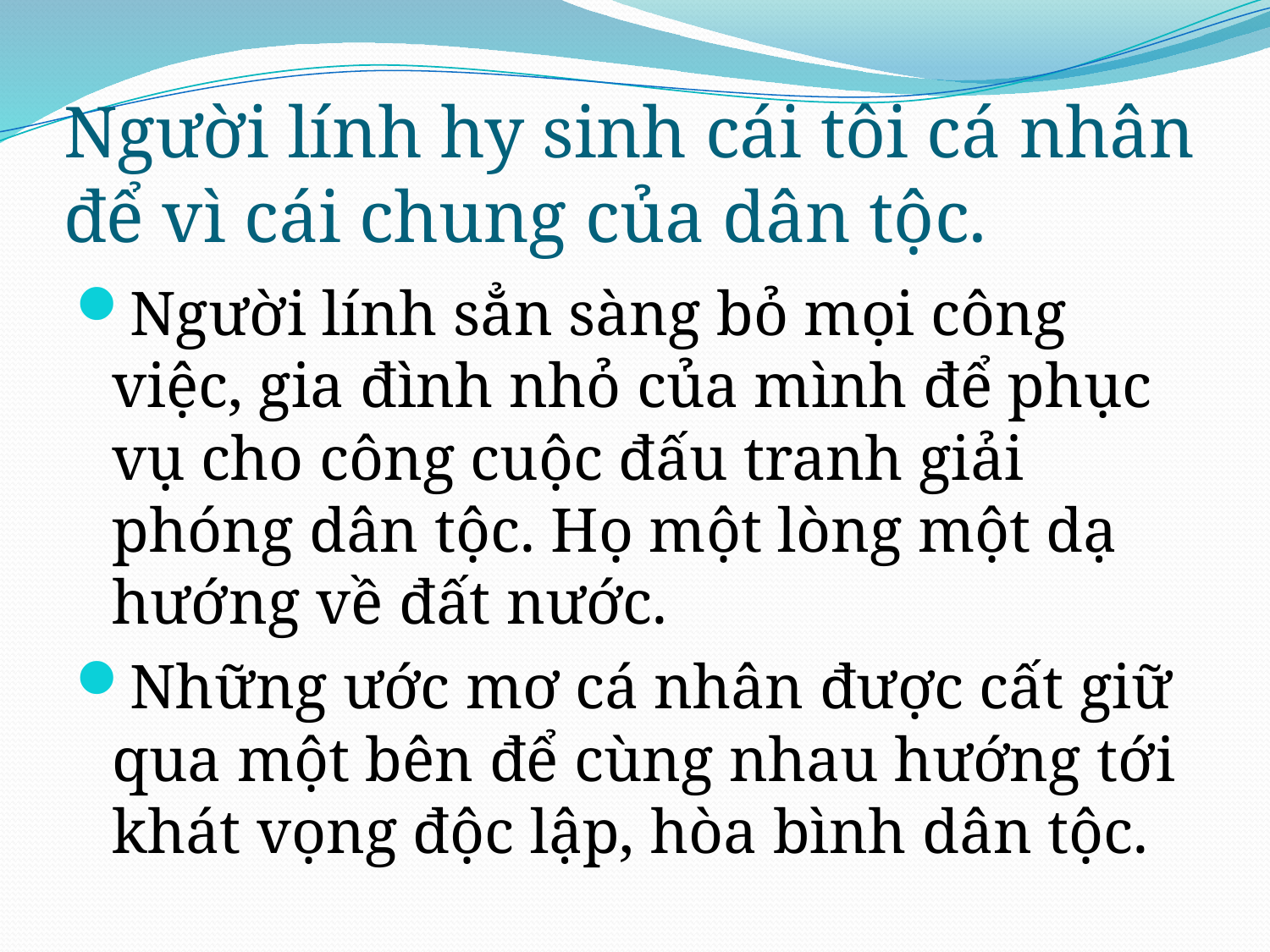

# Người lính hy sinh cái tôi cá nhân để vì cái chung của dân tộc.
Người lính sẳn sàng bỏ mọi công việc, gia đình nhỏ của mình để phục vụ cho công cuộc đấu tranh giải phóng dân tộc. Họ một lòng một dạ hướng về đất nước.
Những ước mơ cá nhân được cất giữ qua một bên để cùng nhau hướng tới khát vọng độc lập, hòa bình dân tộc.